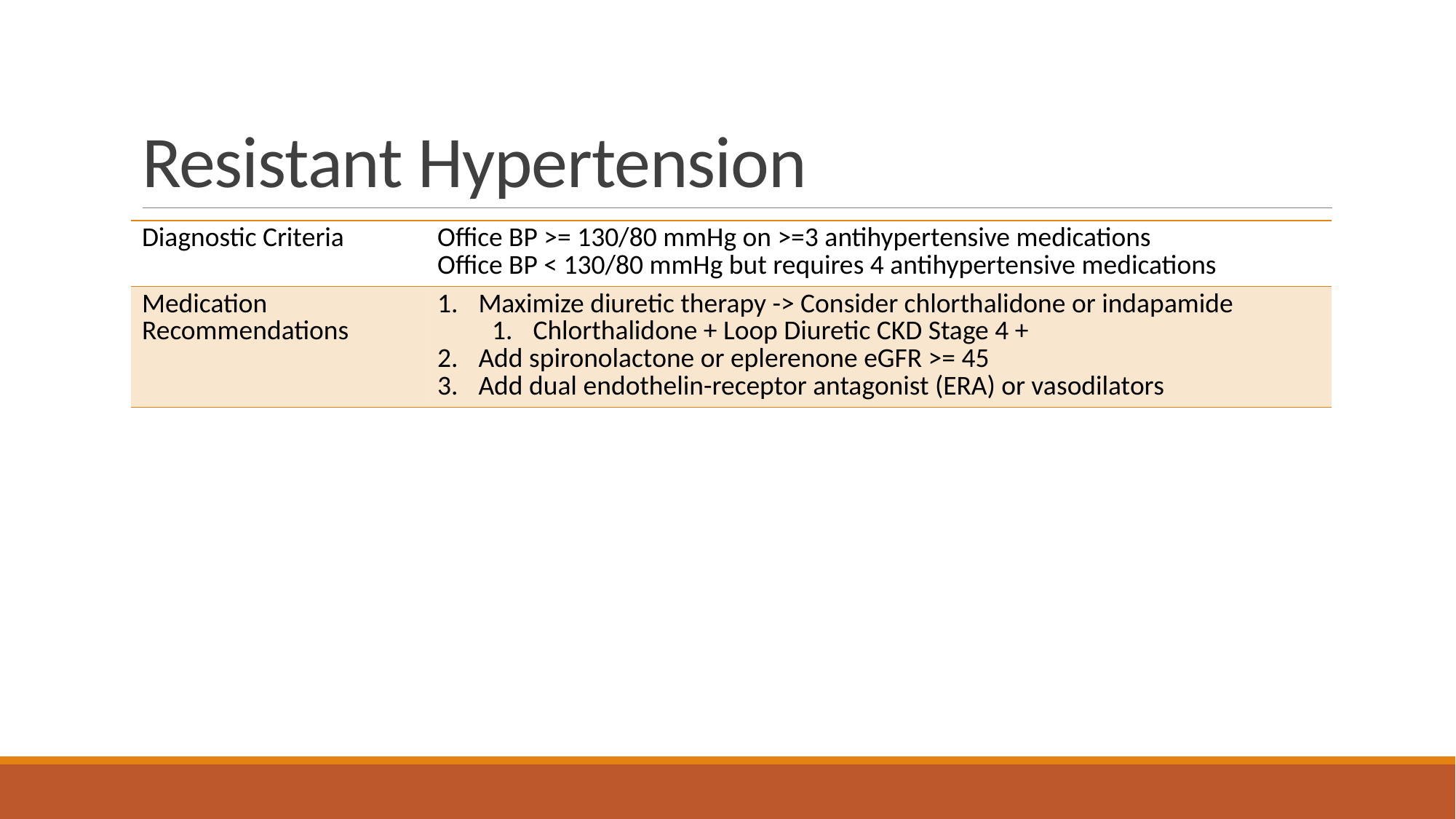

# Resistant Hypertension
| Diagnostic Criteria | Office BP >= 130/80 mmHg on >=3 antihypertensive medications Office BP < 130/80 mmHg but requires 4 antihypertensive medications |
| --- | --- |
| Medication Recommendations | Maximize diuretic therapy -> Consider chlorthalidone or indapamide Chlorthalidone + Loop Diuretic CKD Stage 4 + Add spironolactone or eplerenone eGFR >= 45 Add dual endothelin-receptor antagonist (ERA) or vasodilators |